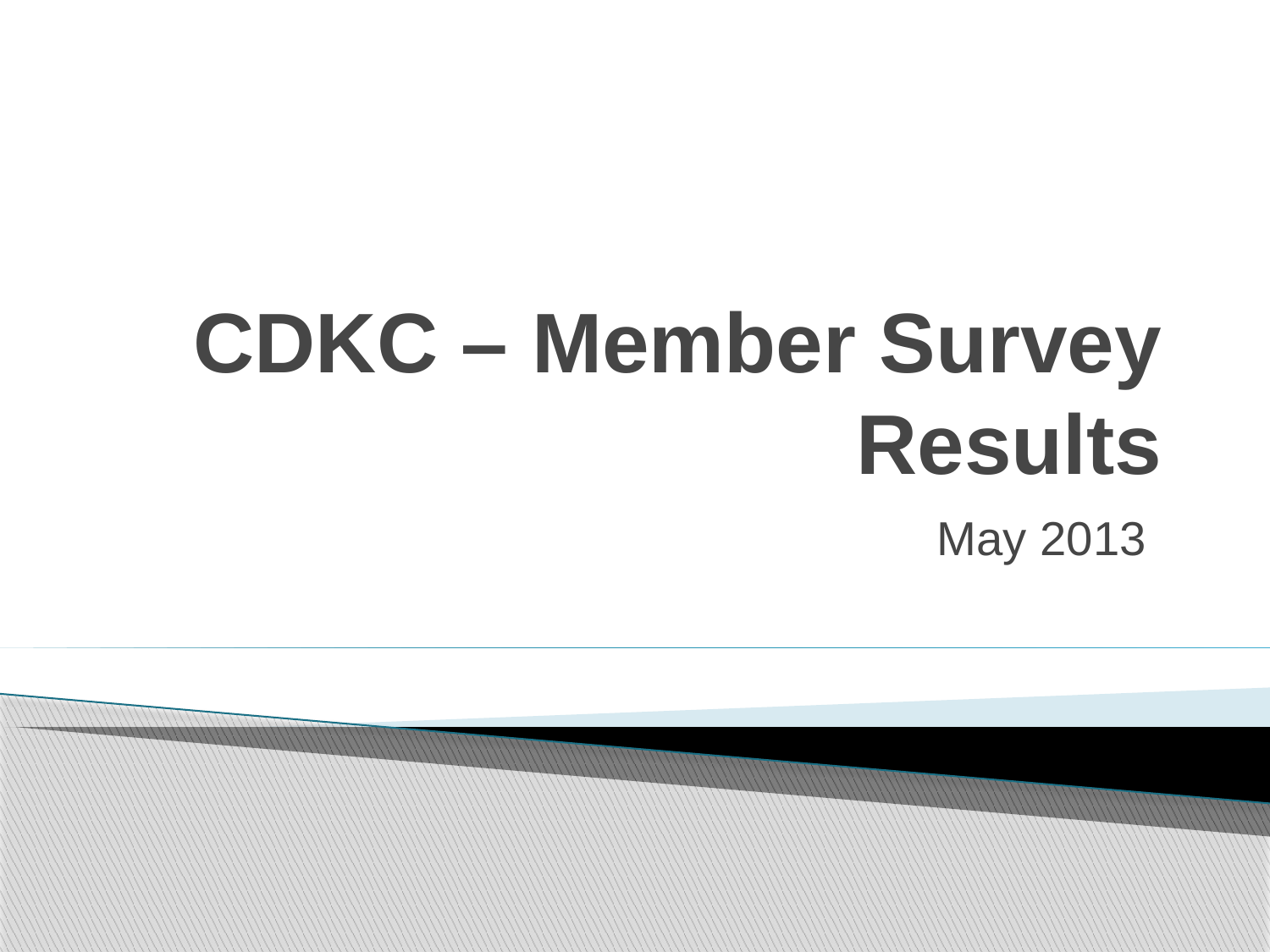

# CDKC – Member Survey Results
May 2013